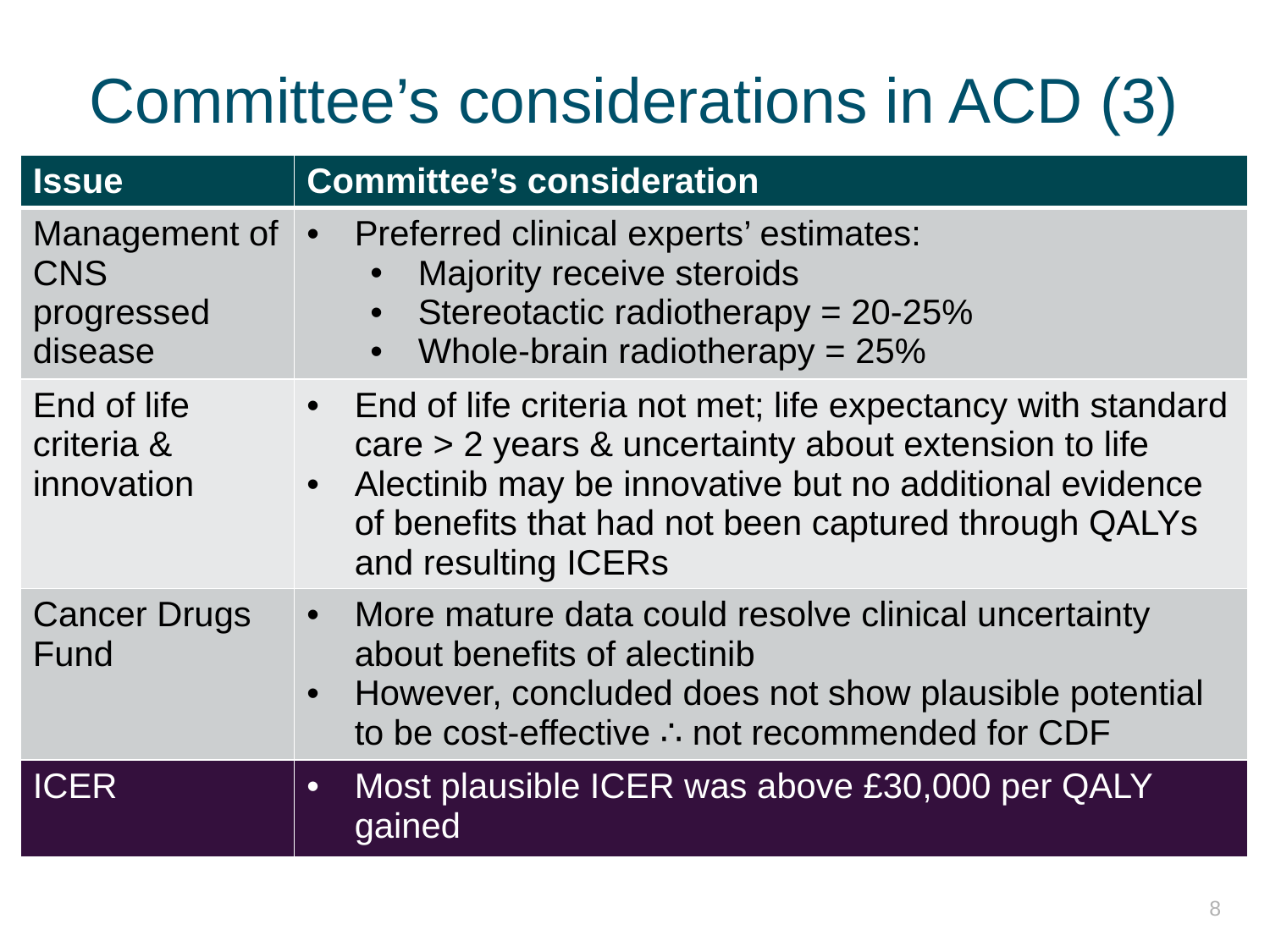

# Committee’s considerations in ACD (3)
| Issue | Committee’s consideration |
| --- | --- |
| Management of CNS progressed disease | Preferred clinical experts’ estimates: Majority receive steroids Stereotactic radiotherapy = 20-25% Whole-brain radiotherapy = 25% |
| End of life criteria & innovation | End of life criteria not met; life expectancy with standard care > 2 years & uncertainty about extension to life Alectinib may be innovative but no additional evidence of benefits that had not been captured through QALYs and resulting ICERs |
| Cancer Drugs Fund | More mature data could resolve clinical uncertainty about benefits of alectinib However, concluded does not show plausible potential to be cost-effective ∴ not recommended for CDF |
| ICER | Most plausible ICER was above £30,000 per QALY gained |
8